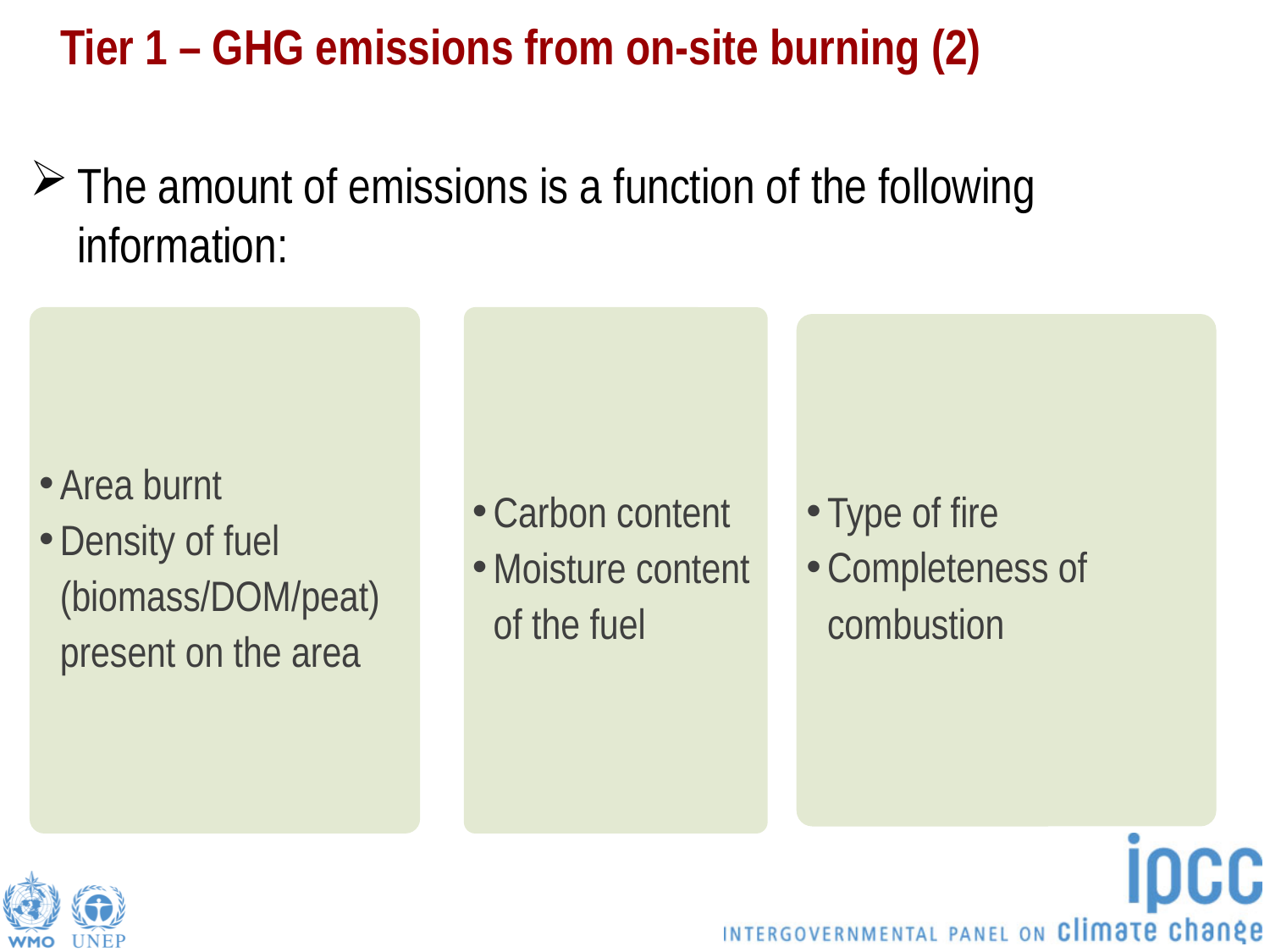

# Tier 1 – GHG emissions from on-site burning (2)
The amount of emissions is a function of the following information:

Area burnt
Density of fuel (biomass/DOM/peat) present on the area
Carbon content
Moisture content of the fuel
Type of fire
Completeness of combustion